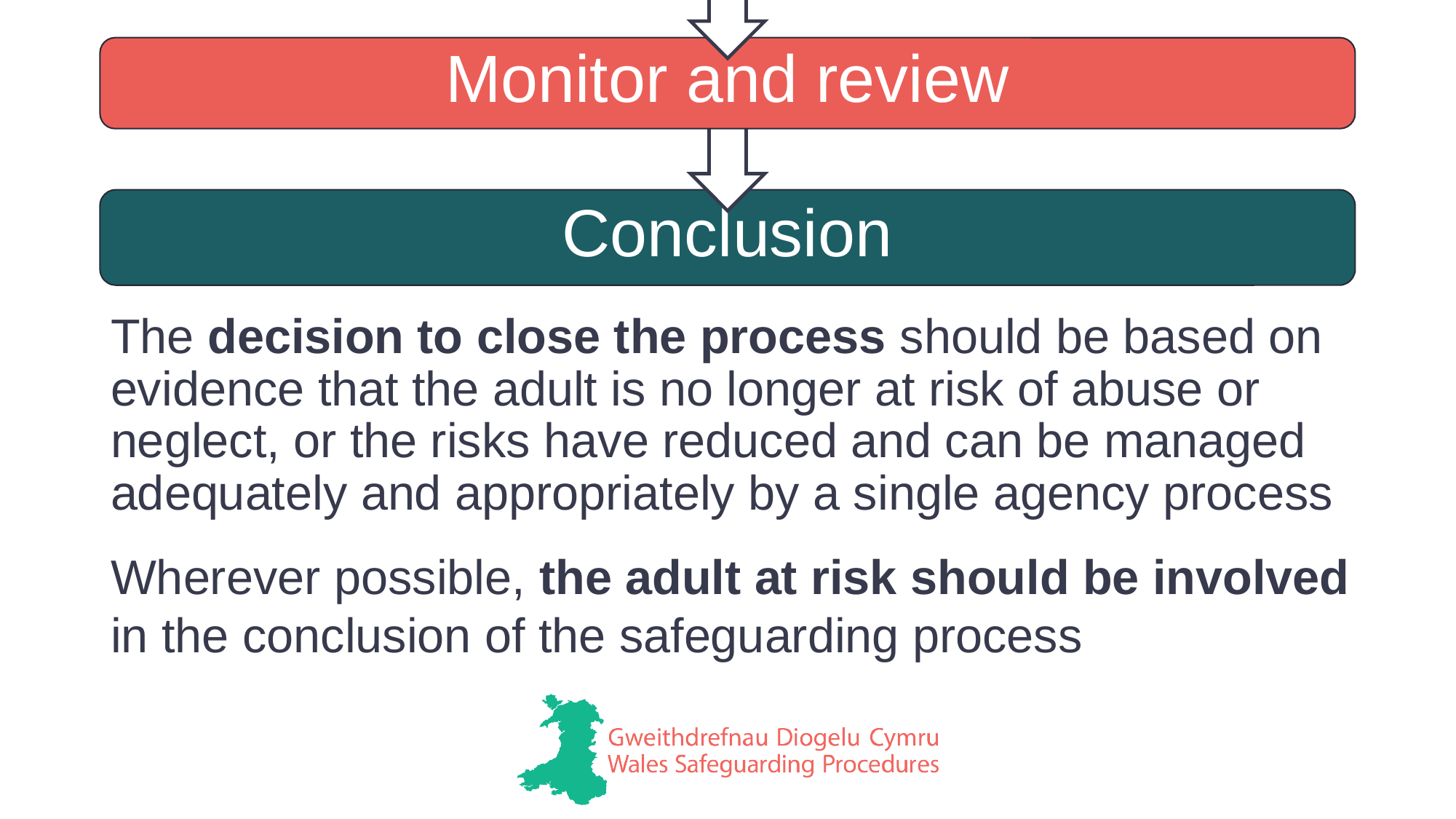

Monitor and review

Conclusion
The decision to close the process should be based on evidence that the adult is no longer at risk of abuse or neglect, or the risks have reduced and can be managed adequately and appropriately by a single agency process

Wherever possible, the adult at risk should be involved in the conclusion of the safeguarding process